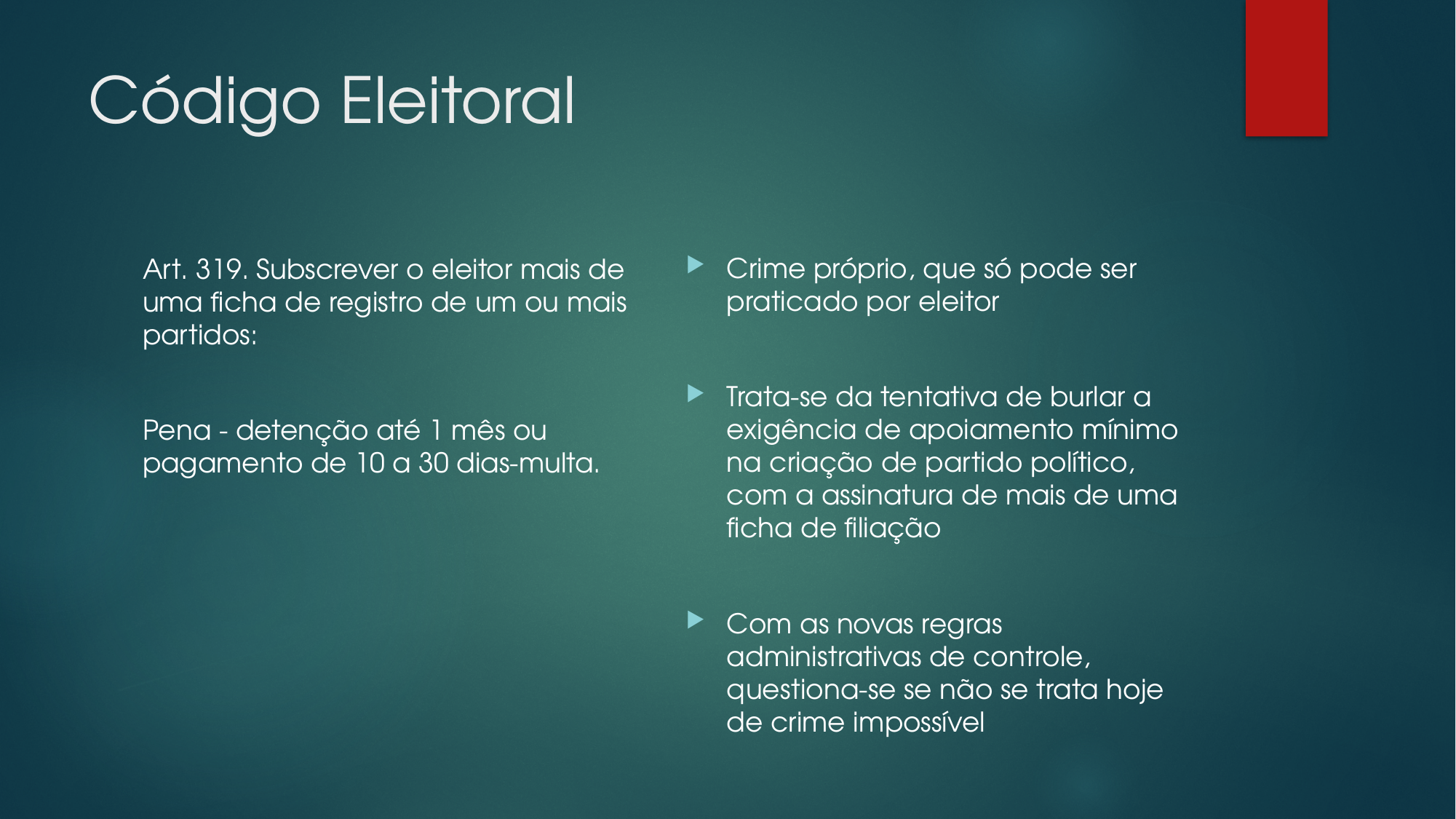

# Código Eleitoral
Crime próprio, que só pode ser praticado por eleitor

Trata-se da tentativa de burlar a exigência de apoiamento mínimo na criação de partido político, com a assinatura de mais de uma ficha de filiação

Com as novas regras administrativas de controle, questiona-se se não se trata hoje de crime impossível
Art. 319. Subscrever o eleitor mais de uma ficha de registro de um ou mais partidos:

Pena - detenção até 1 mês ou pagamento de 10 a 30 dias-multa.